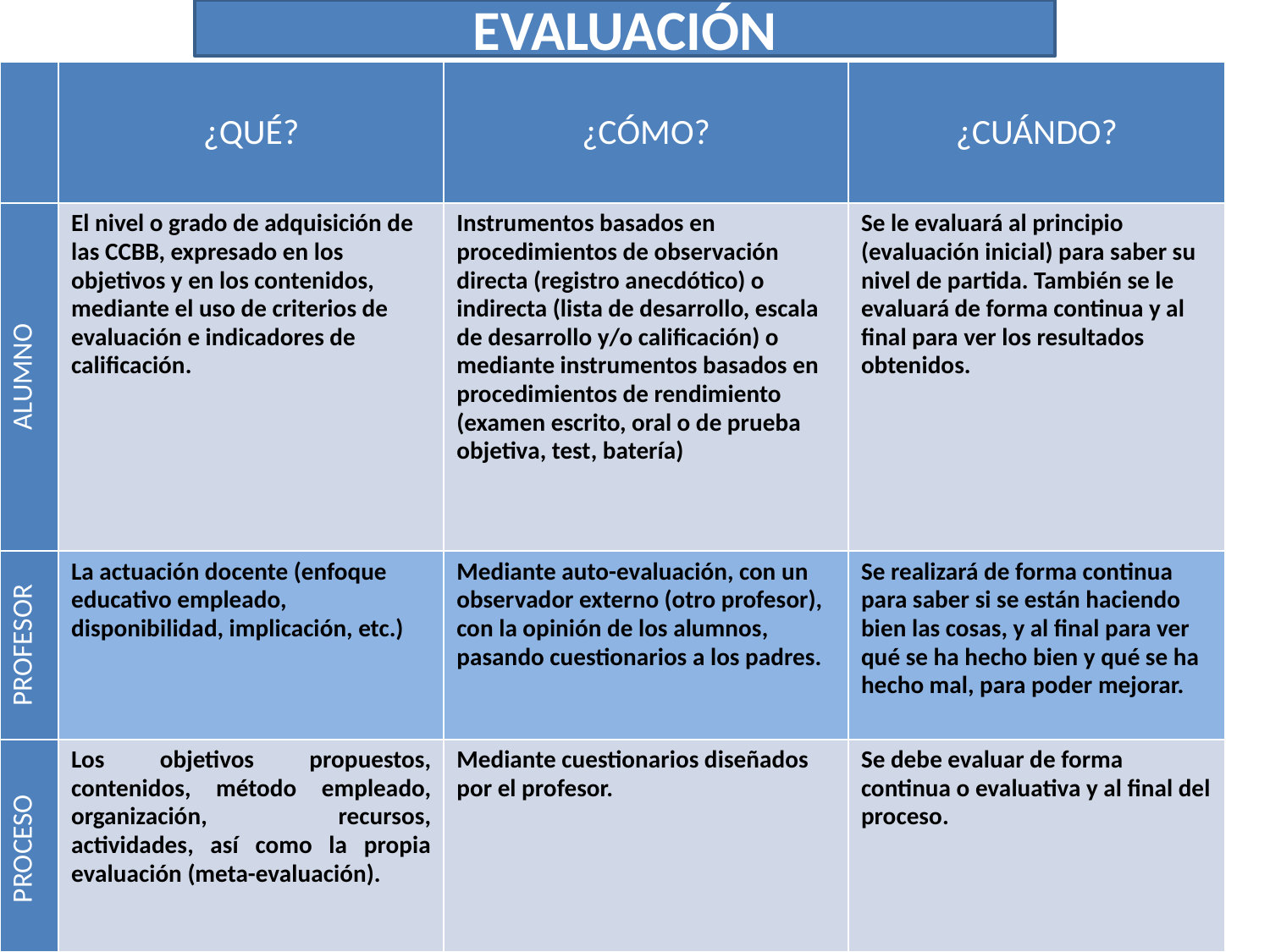

EVALUACIÓN
|  | ¿QUÉ? | ¿CÓMO? | ¿CUÁNDO? |
| --- | --- | --- | --- |
| ALUMNO | El nivel o grado de adquisición de las CCBB, expresado en los objetivos y en los contenidos, mediante el uso de criterios de evaluación e indicadores de calificación. | Instrumentos basados en procedimientos de observación directa (registro anecdótico) o indirecta (lista de desarrollo, escala de desarrollo y/o calificación) o mediante instrumentos basados en procedimientos de rendimiento (examen escrito, oral o de prueba objetiva, test, batería) | Se le evaluará al principio (evaluación inicial) para saber su nivel de partida. También se le evaluará de forma continua y al final para ver los resultados obtenidos. |
| PROFESOR | La actuación docente (enfoque educativo empleado, disponibilidad, implicación, etc.) | Mediante auto-evaluación, con un observador externo (otro profesor), con la opinión de los alumnos, pasando cuestionarios a los padres. | Se realizará de forma continua para saber si se están haciendo bien las cosas, y al final para ver qué se ha hecho bien y qué se ha hecho mal, para poder mejorar. |
| PROCESO | Los objetivos propuestos, contenidos, método empleado, organización, recursos, actividades, así como la propia evaluación (meta-evaluación). | Mediante cuestionarios diseñados por el profesor. | Se debe evaluar de forma continua o evaluativa y al final del proceso. |